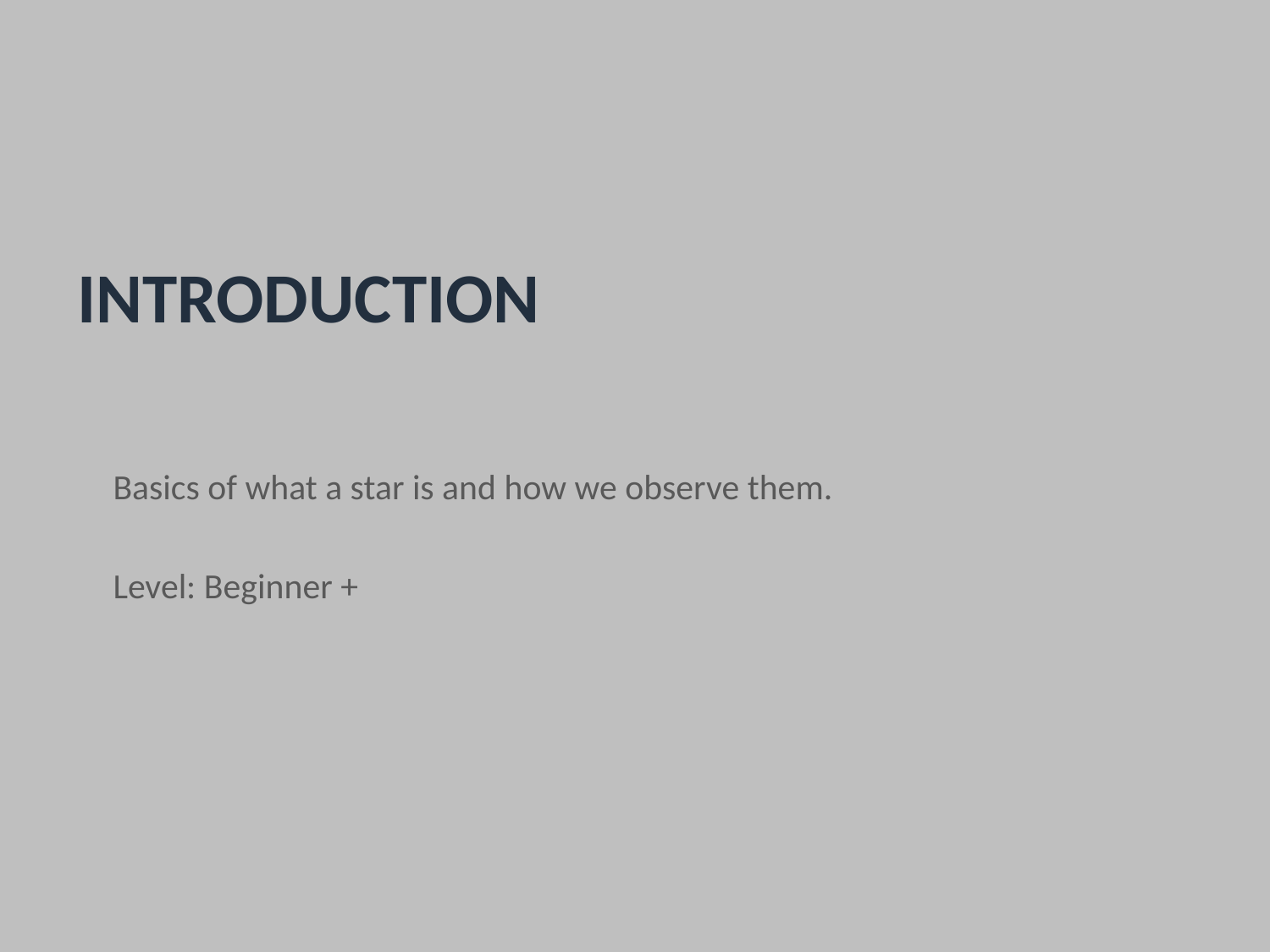

# Introduction
Basics of what a star is and how we observe them.

Level: Beginner +